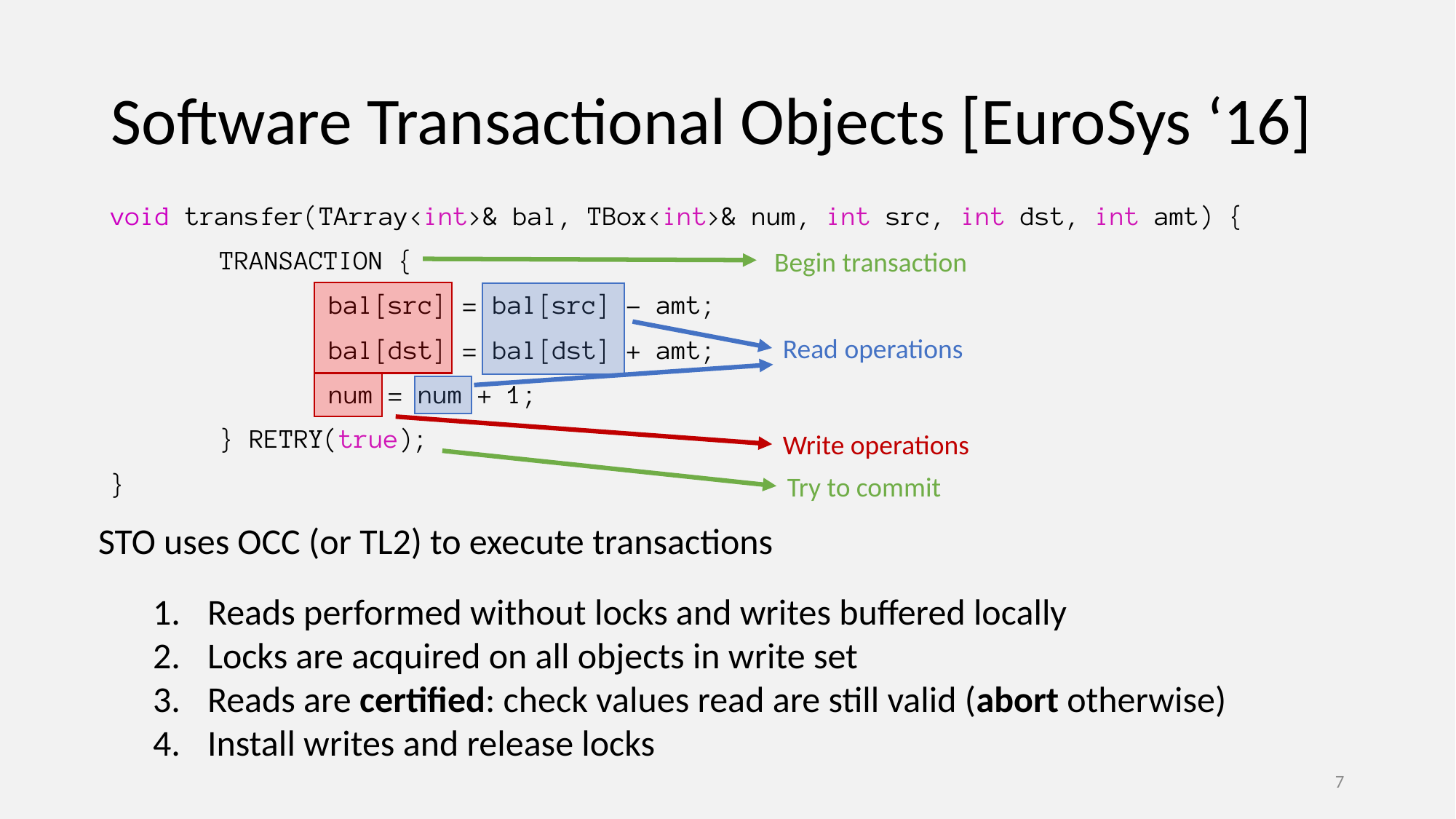

# Software Transactional Objects [EuroSys ‘16]
void transfer(TArray<int>& bal, TBox<int>& num, int src, int dst, int amt) {
	TRANSACTION {
		bal[src] = bal[src] - amt;
		bal[dst] = bal[dst] + amt;
		num = num + 1;
	} RETRY(true);
}

Begin transaction

Write operations

Read operations

Try to commit
STO uses OCC (or TL2) to execute transactions
Reads performed without locks and writes buffered locally
Locks are acquired on all objects in write set
Reads are certified: check values read are still valid (abort otherwise)
Install writes and release locks
7